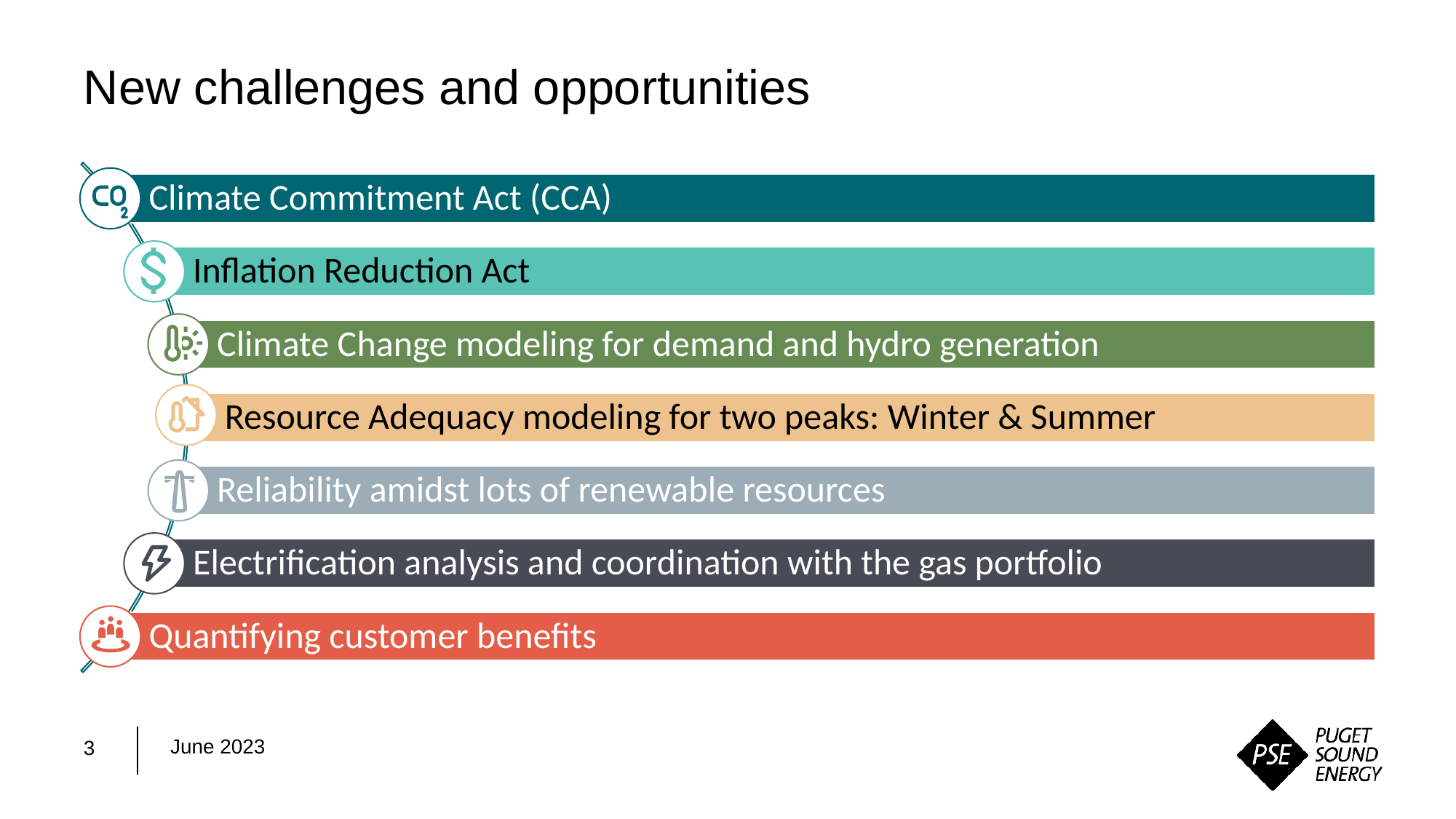

# New challenges and opportunities
Climate Commitment Act (CCA)
Inflation Reduction Act
Climate Change modeling for demand and hydro generation
Resource Adequacy modeling for two peaks: Winter & Summer
Reliability amidst lots of renewable resources
Electrification analysis and coordination with the gas portfolio
Quantifying customer benefits